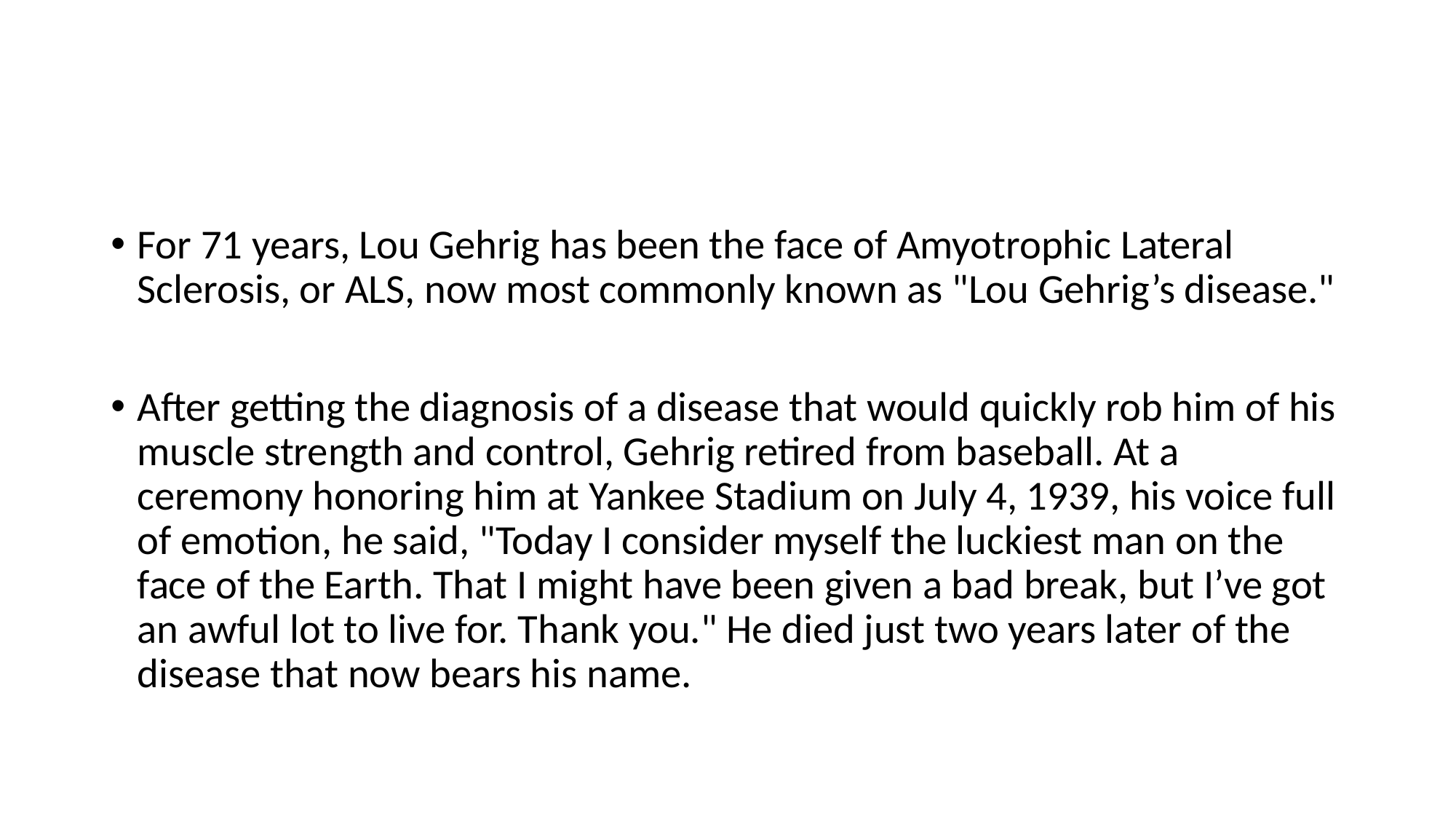

#
For 71 years, Lou Gehrig has been the face of Amyotrophic Lateral Sclerosis, or ALS, now most commonly known as "Lou Gehrig’s disease."

After getting the diagnosis of a disease that would quickly rob him of his muscle strength and control, Gehrig retired from baseball. At a ceremony honoring him at Yankee Stadium on July 4, 1939, his voice full of emotion, he said, "Today I consider myself the luckiest man on the face of the Earth. That I might have been given a bad break, but I’ve got an awful lot to live for. Thank you." He died just two years later of the disease that now bears his name.